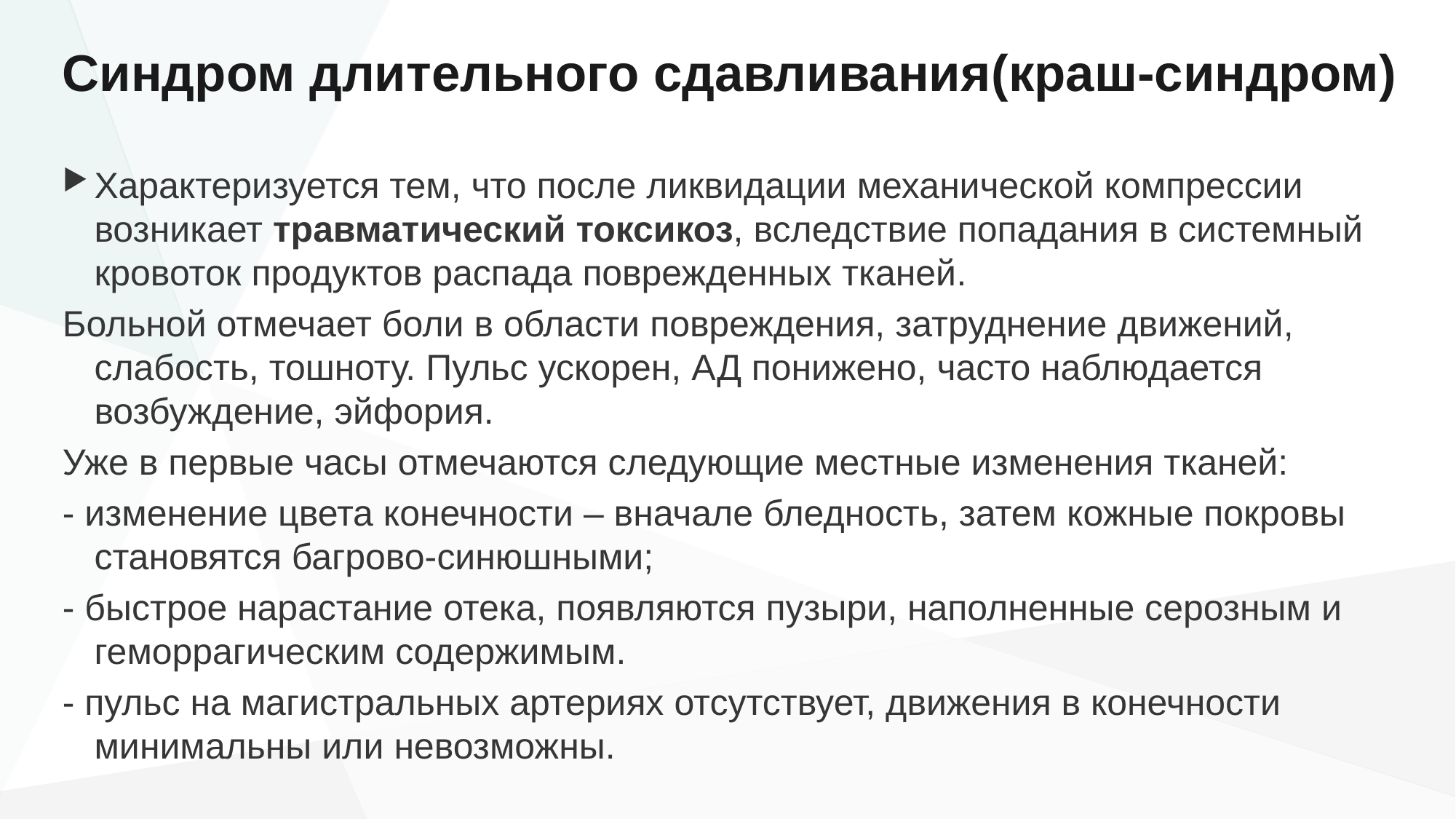

# Синдром длительного сдавливания(краш-синдром)
Характеризуется тем, что после ликвидации механической компрессии возникает травматический токсикоз, вследствие попадания в системный кровоток продуктов распада поврежденных тканей.
Больной отмечает боли в области повреждения, затруднение движений, слабость, тошноту. Пульс ускорен, АД понижено, часто наблюдается возбуждение, эйфория.
Уже в первые часы отмечаются следующие местные изменения тканей:
- изменение цвета конечности – вначале бледность, затем кожные покровы становятся багрово-синюшными;
- быстрое нарастание отека, появляются пузыри, наполненные серозным и геморрагическим содержимым.
- пульс на магистральных артериях отсутствует, движения в конечности минимальны или невозможны.